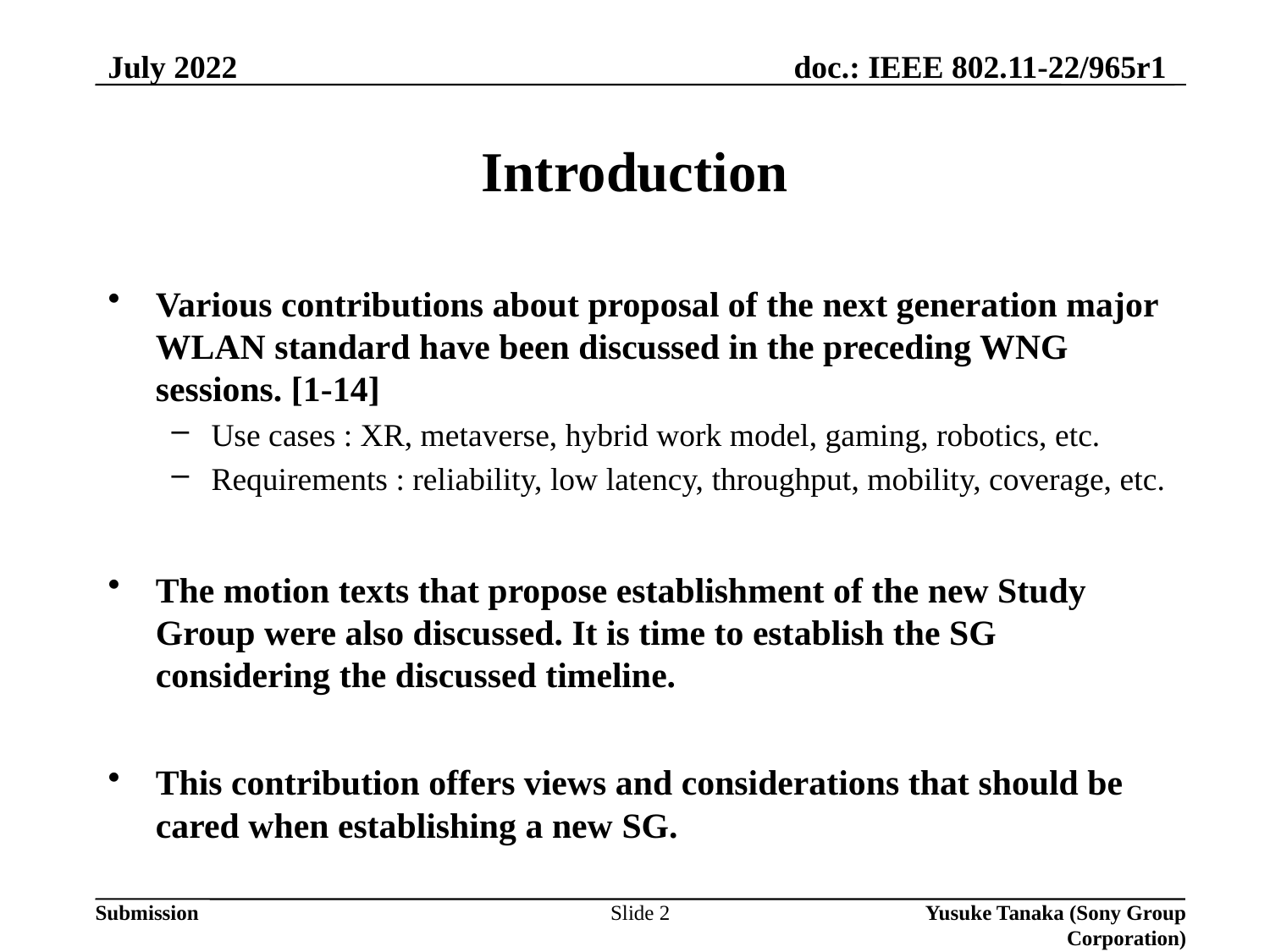

July 2022
# Introduction
Various contributions about proposal of the next generation major WLAN standard have been discussed in the preceding WNG sessions. [1-14]
Use cases : XR, metaverse, hybrid work model, gaming, robotics, etc.
Requirements : reliability, low latency, throughput, mobility, coverage, etc.

The motion texts that propose establishment of the new Study Group were also discussed. It is time to establish the SG considering the discussed timeline.

This contribution offers views and considerations that should be cared when establishing a new SG.
Slide 2
Yusuke Tanaka (Sony Group Corporation)